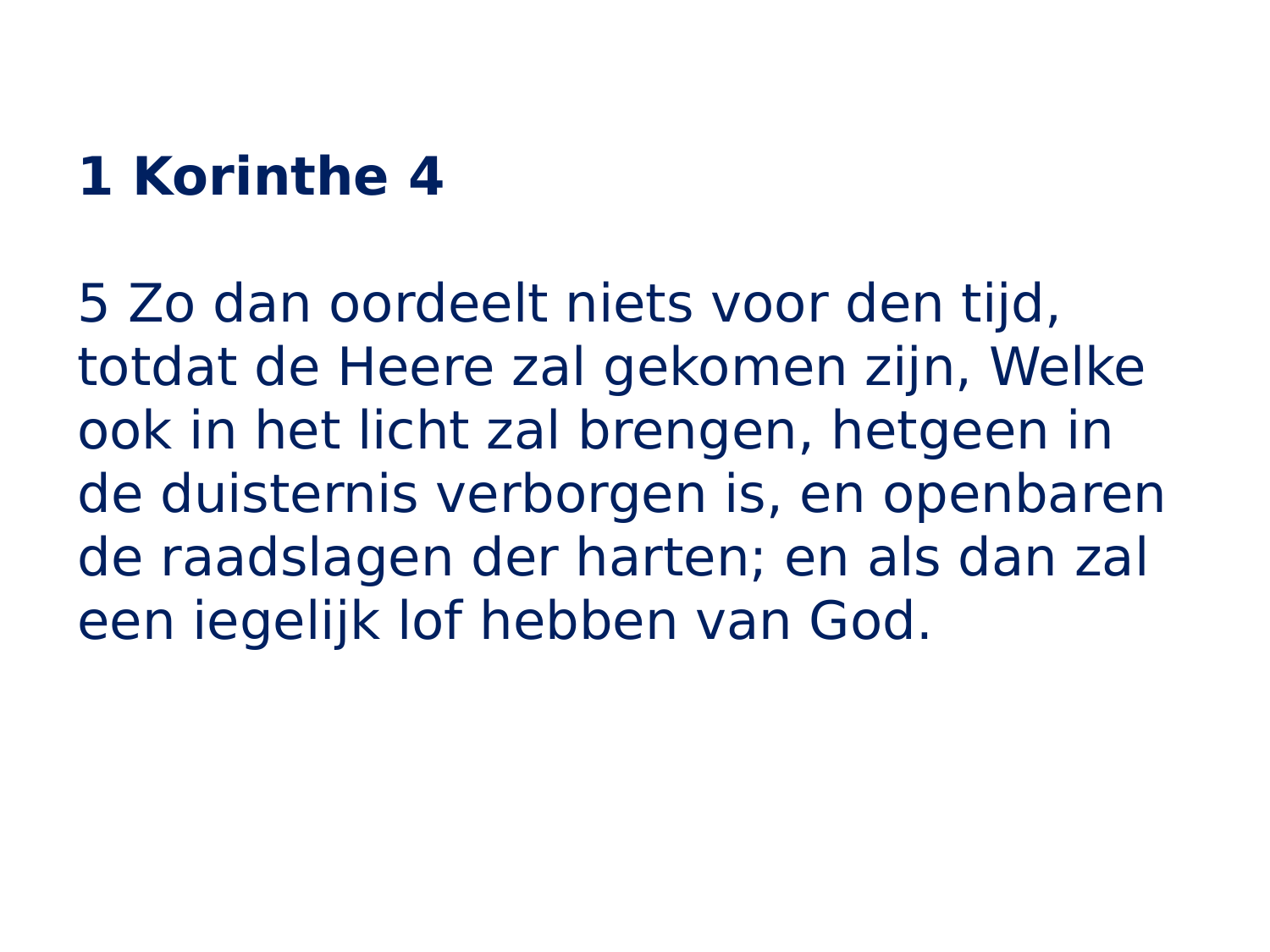

1 Korinthe 4

5 Zo dan oordeelt niets voor den tijd, totdat de Heere zal gekomen zijn, Welke ook in het licht zal brengen, hetgeen in de duisternis verborgen is, en openbaren de raadslagen der harten; en als dan zal een iegelijk lof hebben van God.